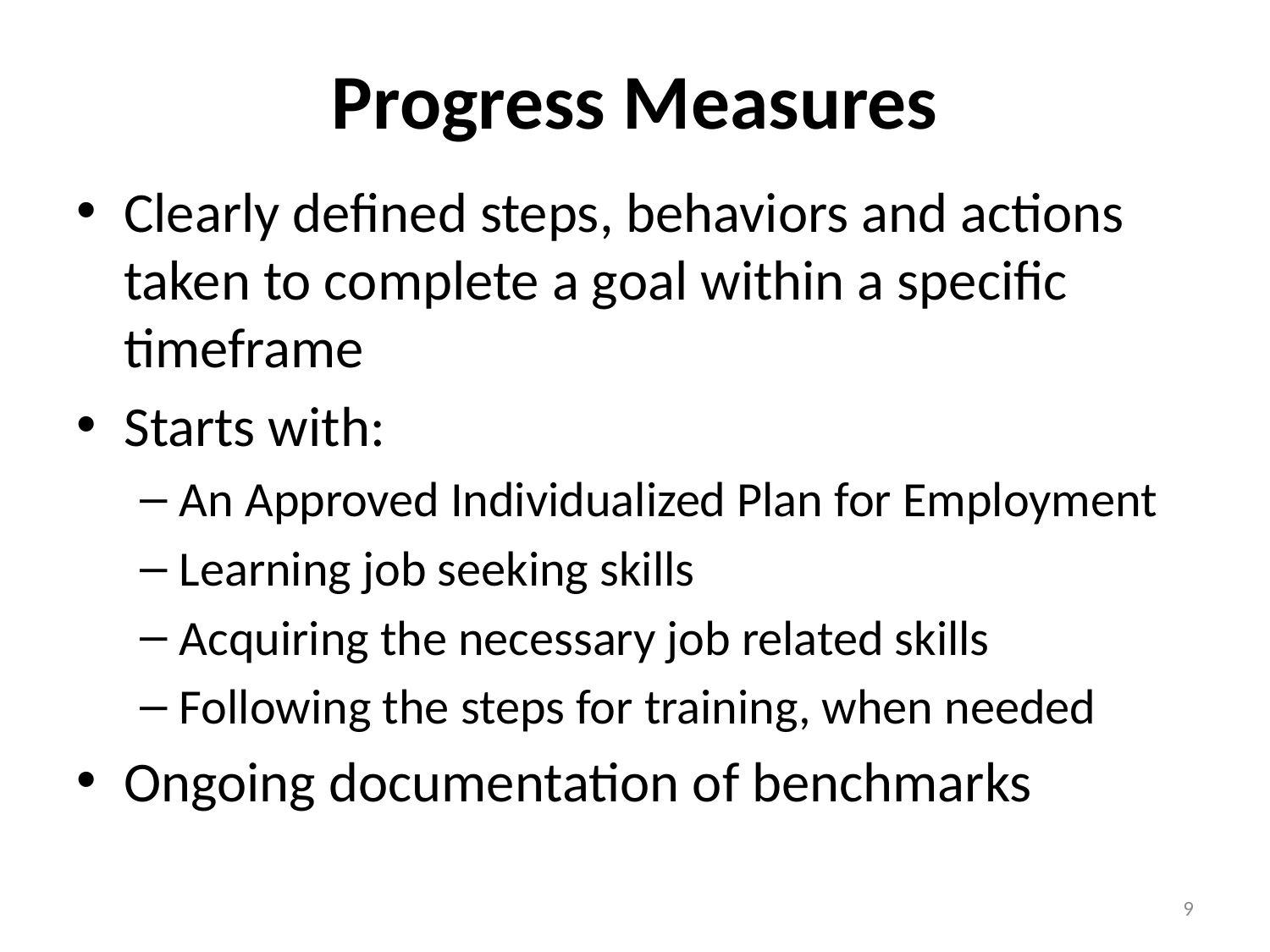

# Progress Measures
Clearly defined steps, behaviors and actions taken to complete a goal within a specific timeframe
Starts with:
An Approved Individualized Plan for Employment
Learning job seeking skills
Acquiring the necessary job related skills
Following the steps for training, when needed
Ongoing documentation of benchmarks
9